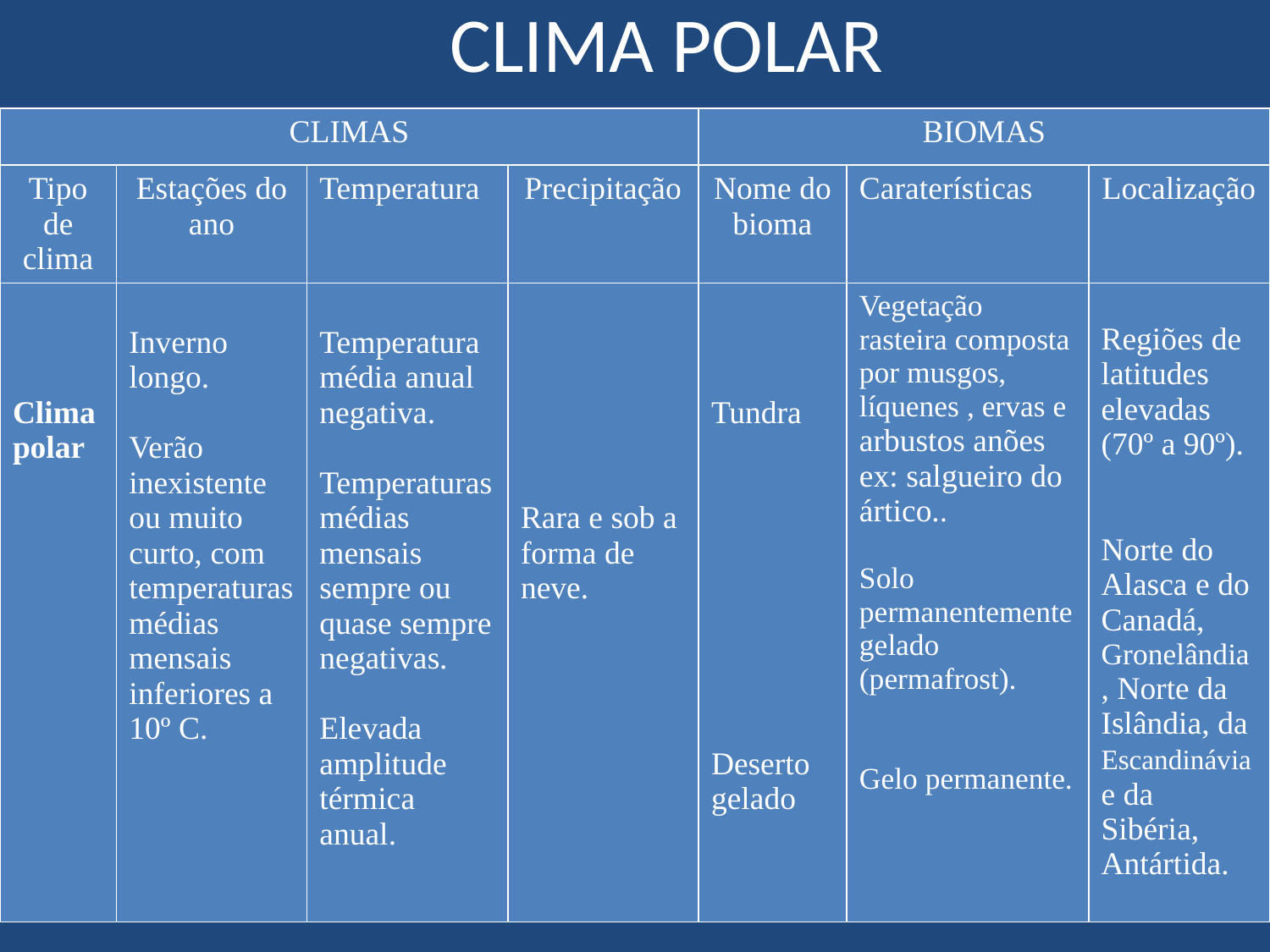

CLIMA POLAR
| CLIMAS |  |  |  | BIOMAS |  |  |
| --- | --- | --- | --- | --- | --- | --- |
| Tipo de clima | Estações do ano | Temperatura | Precipitação | Nome do bioma | Caraterísticas | Localização |
| Clima polar | Inverno longo. Verão inexistente ou muito curto, com temperaturas médias mensais inferiores a 10º C. | Temperatura média anual negativa. Temperaturas médias mensais sempre ou quase sempre negativas. Elevada amplitude térmica anual. | Rara e sob a forma de neve. | Tundra Deserto gelado | Vegetação rasteira composta por musgos, líquenes , ervas e arbustos anões ex: salgueiro do ártico.. Solo permanentemente gelado (permafrost). Gelo permanente. | Regiões de latitudes elevadas (70º a 90º). Norte do Alasca e do Canadá, Gronelândia, Norte da Islândia, da Escandinávia e da Sibéria, Antártida. |